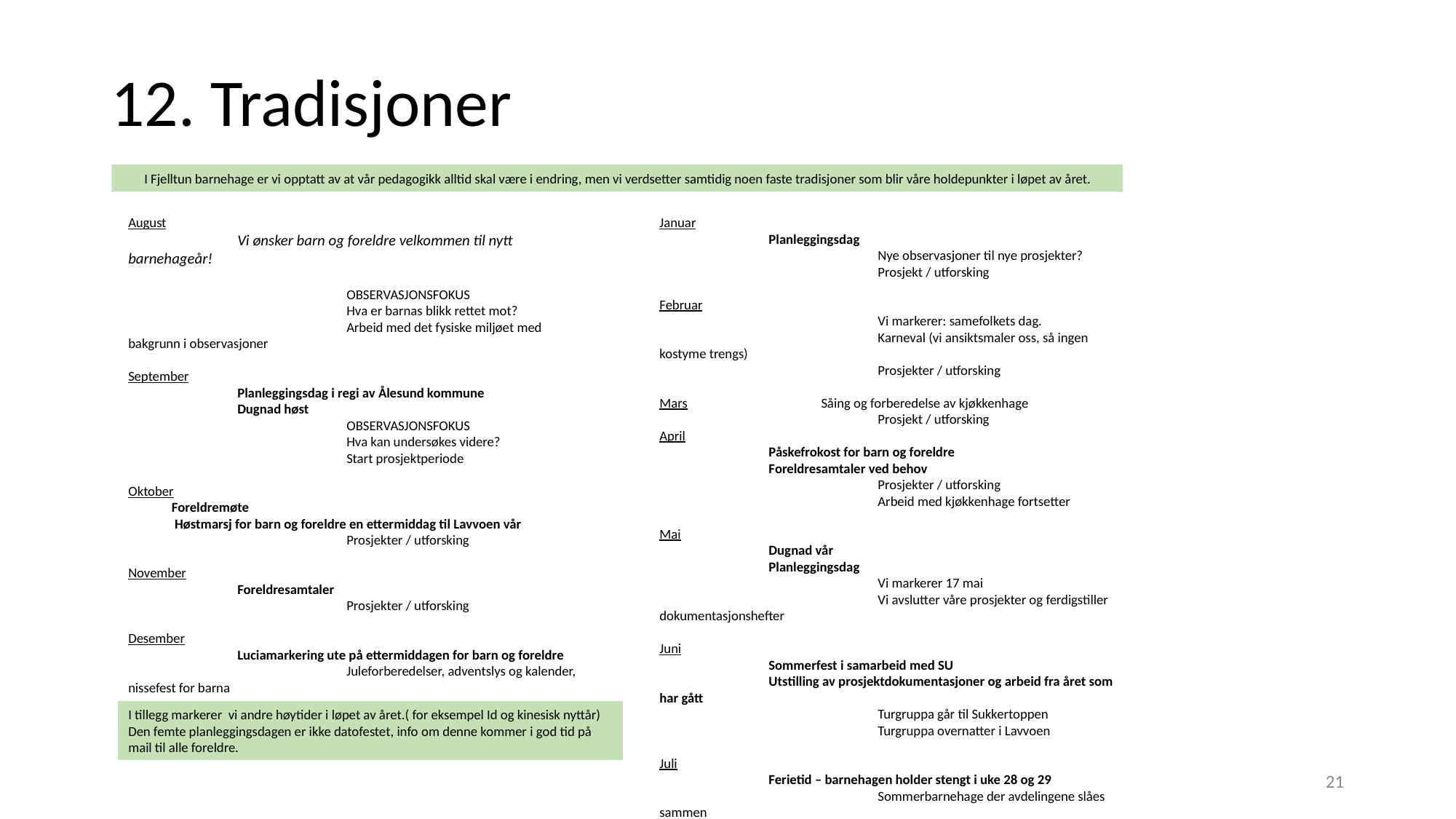

# 12. Tradisjoner
I Fjelltun barnehage er vi opptatt av at vår pedagogikk alltid skal være i endring, men vi verdsetter samtidig noen faste tradisjoner som blir våre holdepunkter i løpet av året.
August
	Vi ønsker barn og foreldre velkommen til nytt barnehageår!

		OBSERVASJONSFOKUS
		Hva er barnas blikk rettet mot?
		Arbeid med det fysiske miljøet med bakgrunn i observasjoner

September
	Planleggingsdag i regi av Ålesund kommune
	Dugnad høst
		OBSERVASJONSFOKUS
		Hva kan undersøkes videre?
		Start prosjektperiode

Oktober
              Foreldremøte
               Høstmarsj for barn og foreldre en ettermiddag til Lavvoen vår
		Prosjekter / utforsking

November
	Foreldresamtaler
		Prosjekter / utforsking

Desember
	Luciamarkering ute på ettermiddagen for barn og foreldre
		Juleforberedelser, adventslys og kalender, nissefest for barna
Januar
	Planleggingsdag
		Nye observasjoner til nye prosjekter?
		Prosjekt / utforsking

Februar
		Vi markerer: samefolkets dag.
		Karneval (vi ansiktsmaler oss, så ingen kostyme trengs)
		Prosjekter / utforsking

Mars	                 Såing og forberedelse av kjøkkenhage
		Prosjekt / utforsking
April
	Påskefrokost for barn og foreldre
	Foreldresamtaler ved behov
		Prosjekter / utforsking
		Arbeid med kjøkkenhage fortsetter

Mai
	Dugnad vår
	Planleggingsdag
		Vi markerer 17 mai
		Vi avslutter våre prosjekter og ferdigstiller dokumentasjonshefter

Juni
	Sommerfest i samarbeid med SU
	Utstilling av prosjektdokumentasjoner og arbeid fra året som har gått
		Turgruppa går til Sukkertoppen
		Turgruppa overnatter i Lavvoen

Juli
	Ferietid – barnehagen holder stengt i uke 28 og 29
		Sommerbarnehage der avdelingene slåes sammen
I tillegg markerer  vi andre høytider i løpet av året.( for eksempel Id og kinesisk nyttår)
Den femte planleggingsdagen er ikke datofestet, info om denne kommer i god tid på mail til alle foreldre.
21